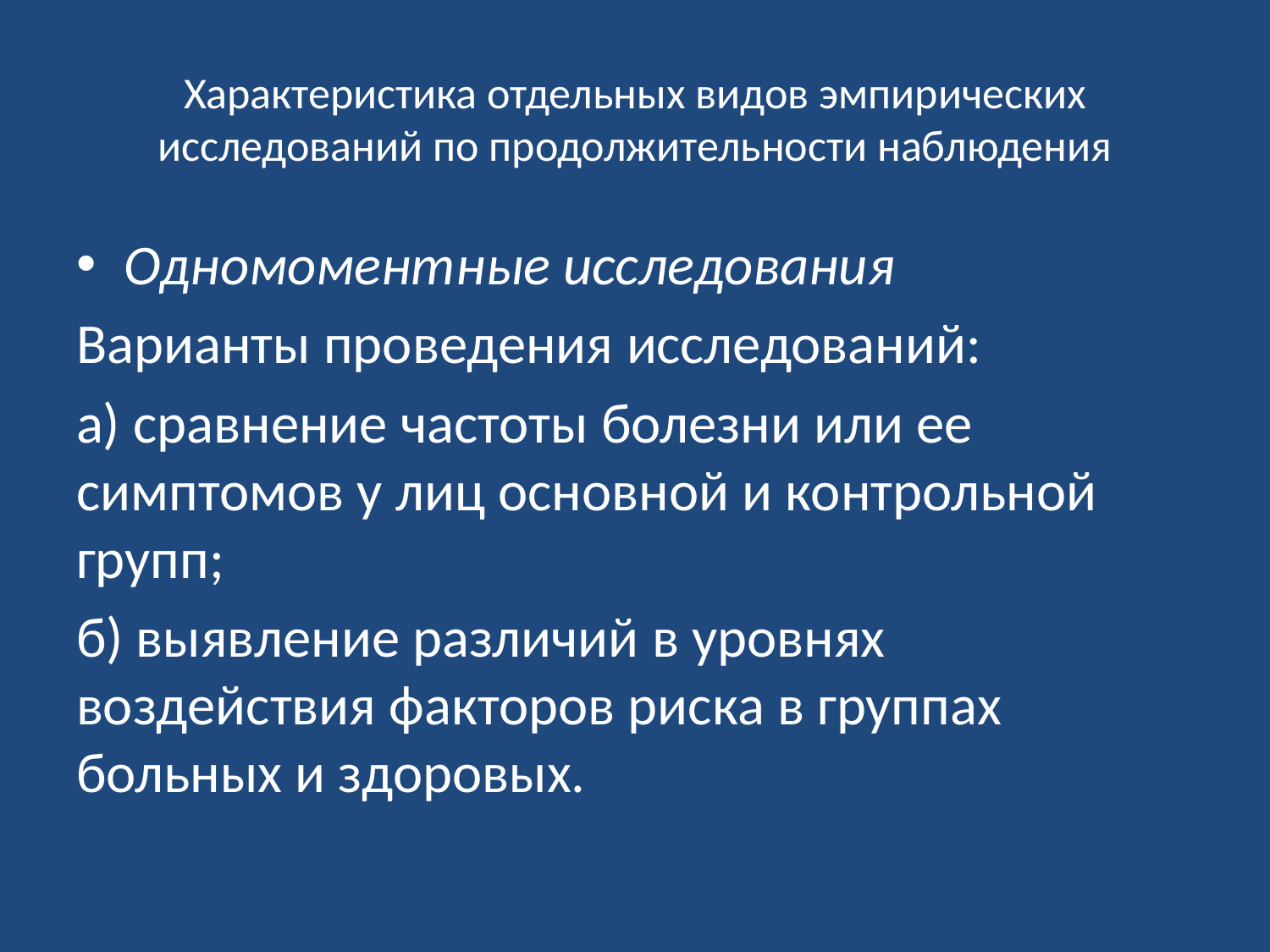

# Характеристика отдельных видов эмпирических исследований по продолжительности наблюдения
Одномоментные исследования
Варианты проведения исследований:
а) сравнение частоты болезни или ее симптомов у лиц основной и контрольной групп;
б) выявление различий в уровнях воздействия факторов риска в группах больных и здоровых.